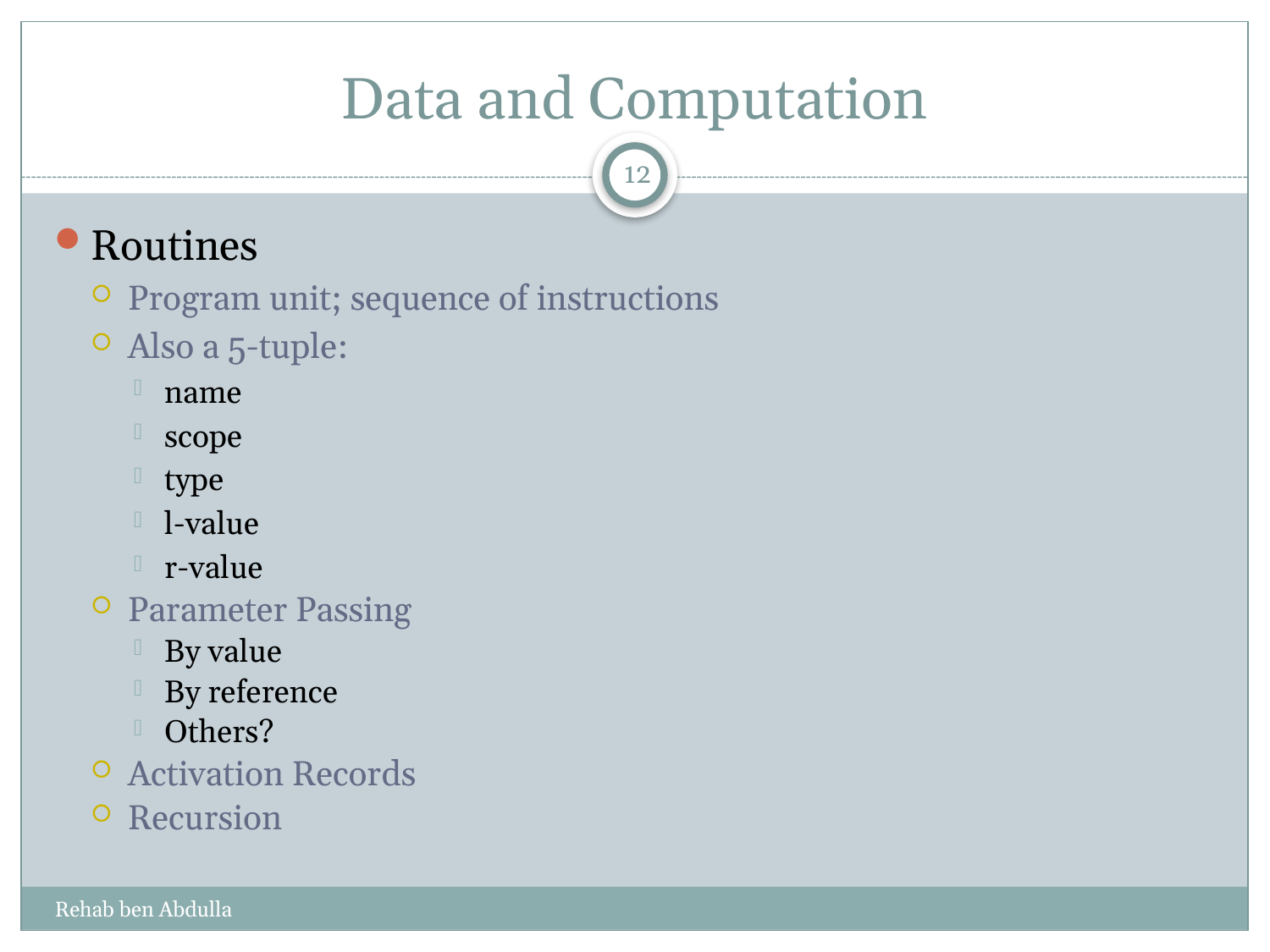

# Data and Computation
12
Routines
Program unit; sequence of instructions
Also a 5-tuple:
name
scope
type
l-value
r-value
Parameter Passing
By value
By reference
Others?
Activation Records
Recursion

Rehab ben Abdulla